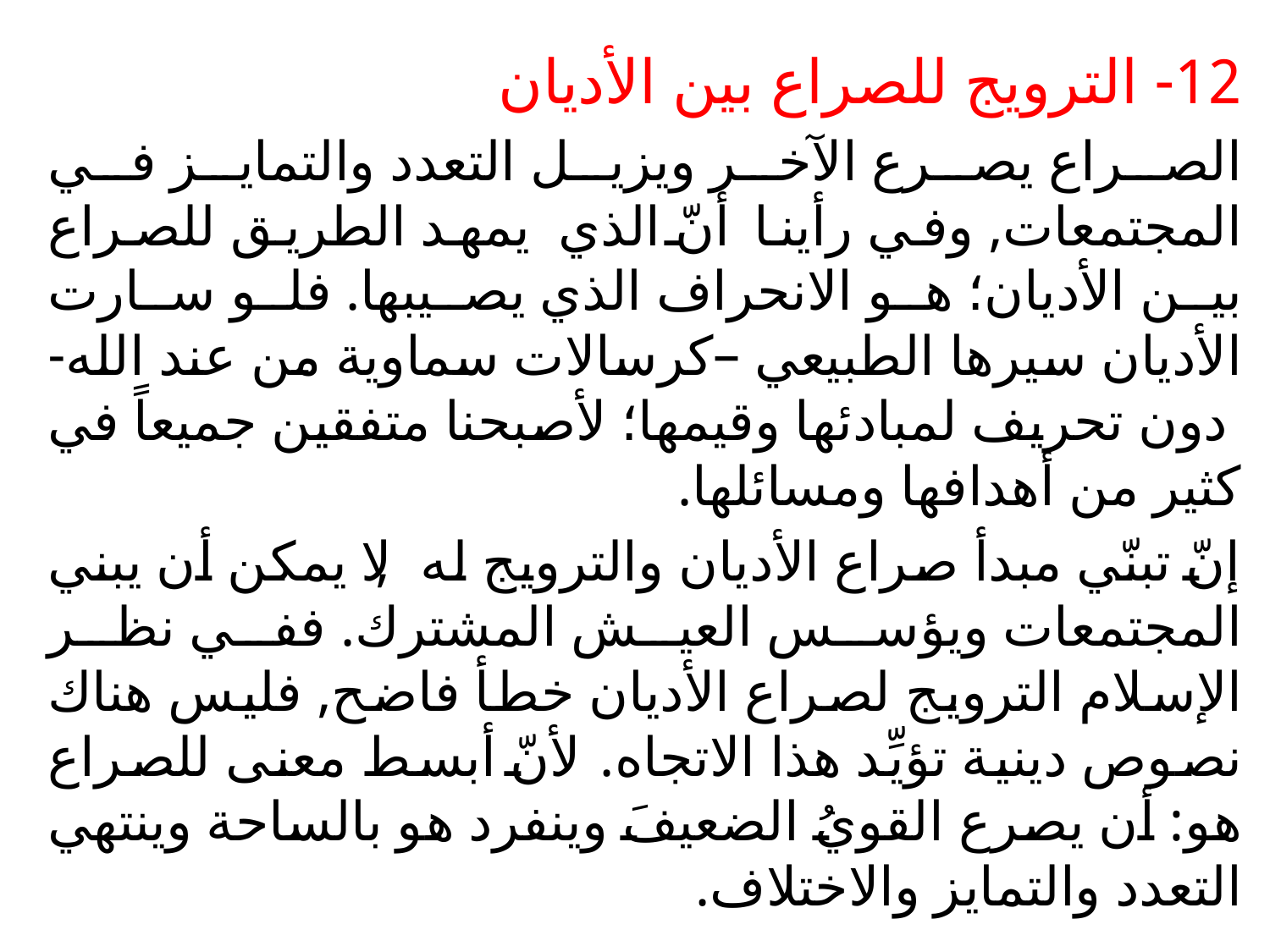

12- الترويج للصراع بين الأديان
الصراع يصرع الآخر ويزيل التعدد والتمايز في المجتمعات, وفي رأينا أنّ الذي  يمهد الطريق للصراع بين الأديان؛ هو الانحراف الذي يصيبها. فلو سارت الأديان سيرها الطبيعي –كرسالات سماوية من عند الله-  دون تحريف لمبادئها وقيمها؛ لأصبحنا متفقين جميعاً في كثير من أهدافها ومسائلها.
إنّ تبنّي مبدأ صراع الأديان والترويج له, لا يمكن أن يبني المجتمعات ويؤسس العيش المشترك. ففي نظر الإسلام الترويج لصراع الأديان خطأ فاضح, فليس هناك نصوص دينية تؤيِّد هذا الاتجاه. لأنّ أبسط معنى للصراع هو: أن يصرع القويُ الضعيفَ وينفرد هو بالساحة وينتهي التعدد والتمايز والاختلاف.